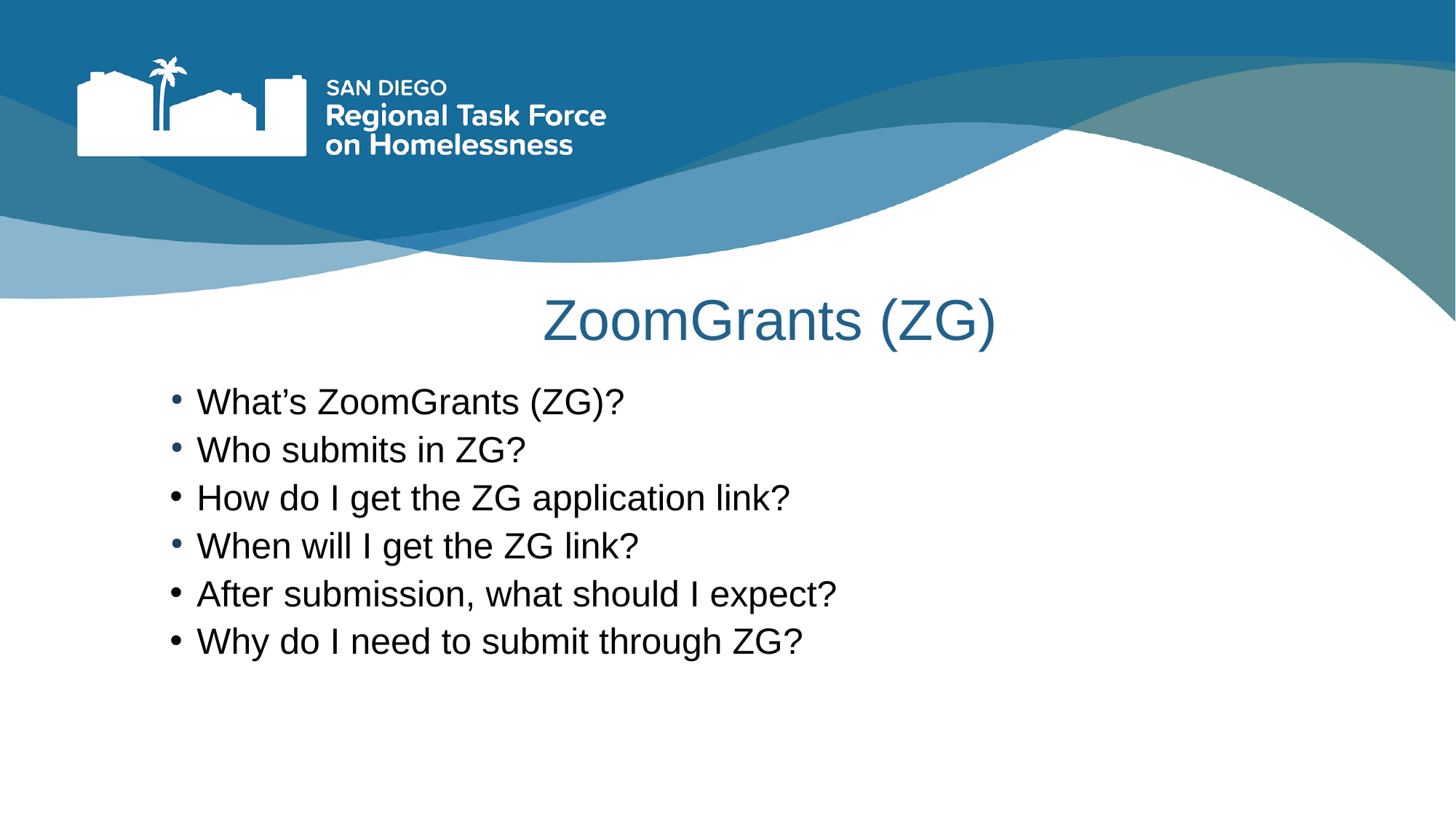

# ZoomGrants (ZG)
What’s ZoomGrants (ZG)?
Who submits in ZG?
How do I get the ZG application link?
When will I get the ZG link?
After submission, what should I expect?
Why do I need to submit through ZG?